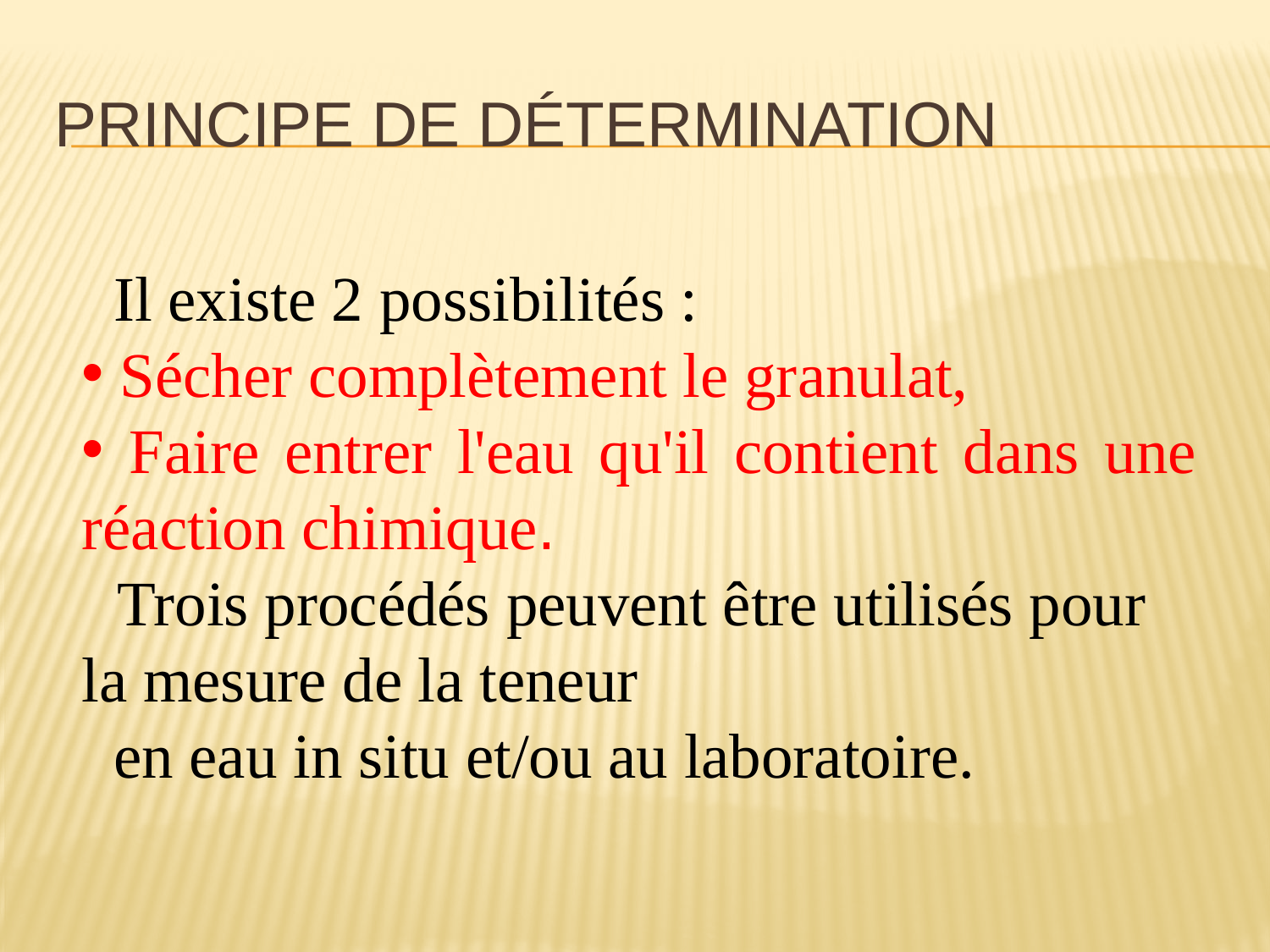

# Principe de détermination
  Il existe 2 possibilités :
 Sécher complètement le granulat,
 Faire entrer l'eau qu'il contient dans une réaction chimique.
  Trois procédés peuvent être utilisés pour la mesure de la teneur
  en eau in situ et/ou au laboratoire.